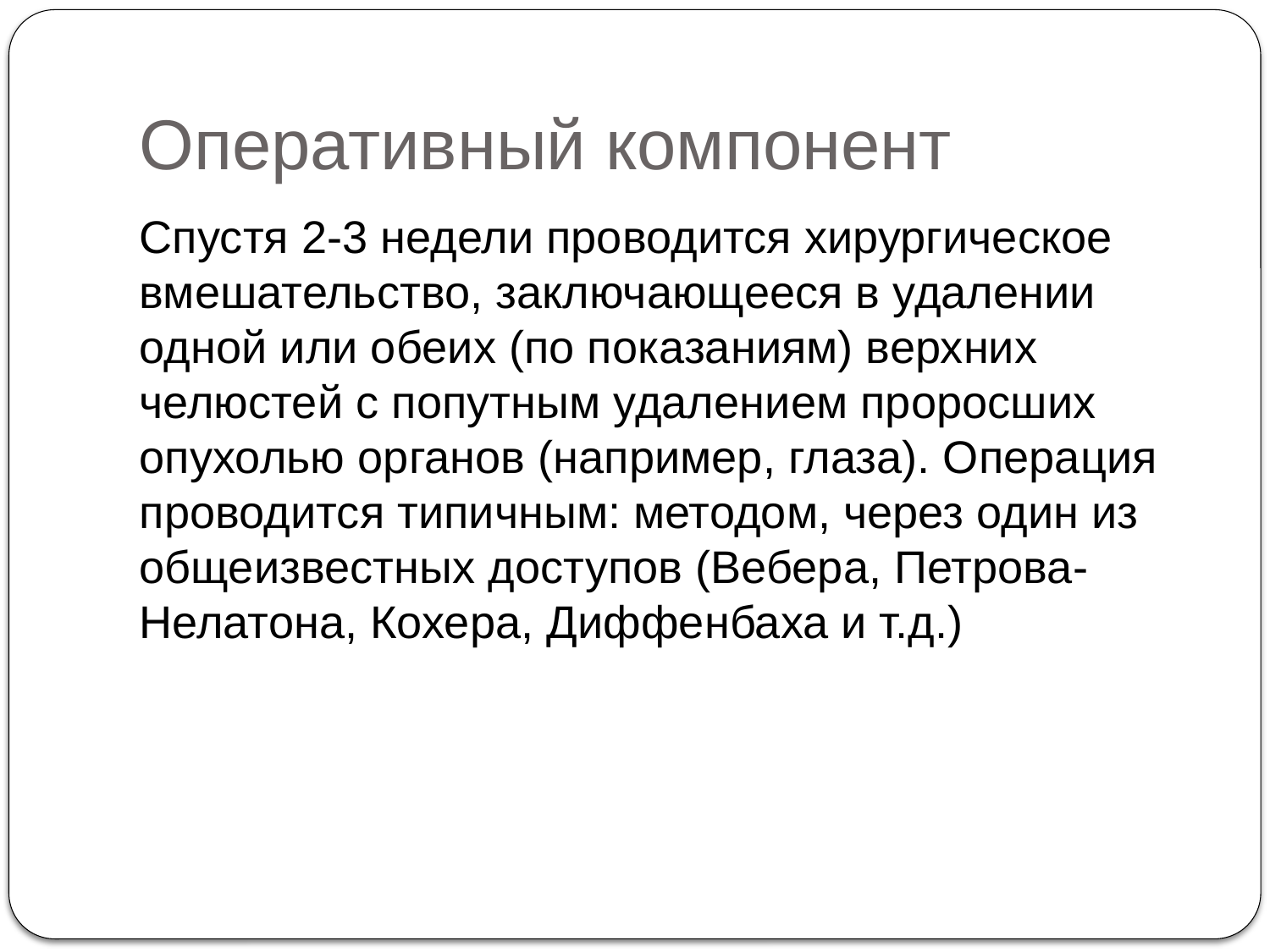

# Оперативный компонент
Спустя 2-3 недели проводится хирургическое вмешательство, заключающееся в удалении одной или обеих (по показаниям) верхних челюстей с попутным удалением проросших опухолью органов (например, глаза). Операция проводится типичным: методом, через один из общеизвестных доступов (Вебера, Петрова-Нелатона, Кохера, Диффенбаха и т.д.)